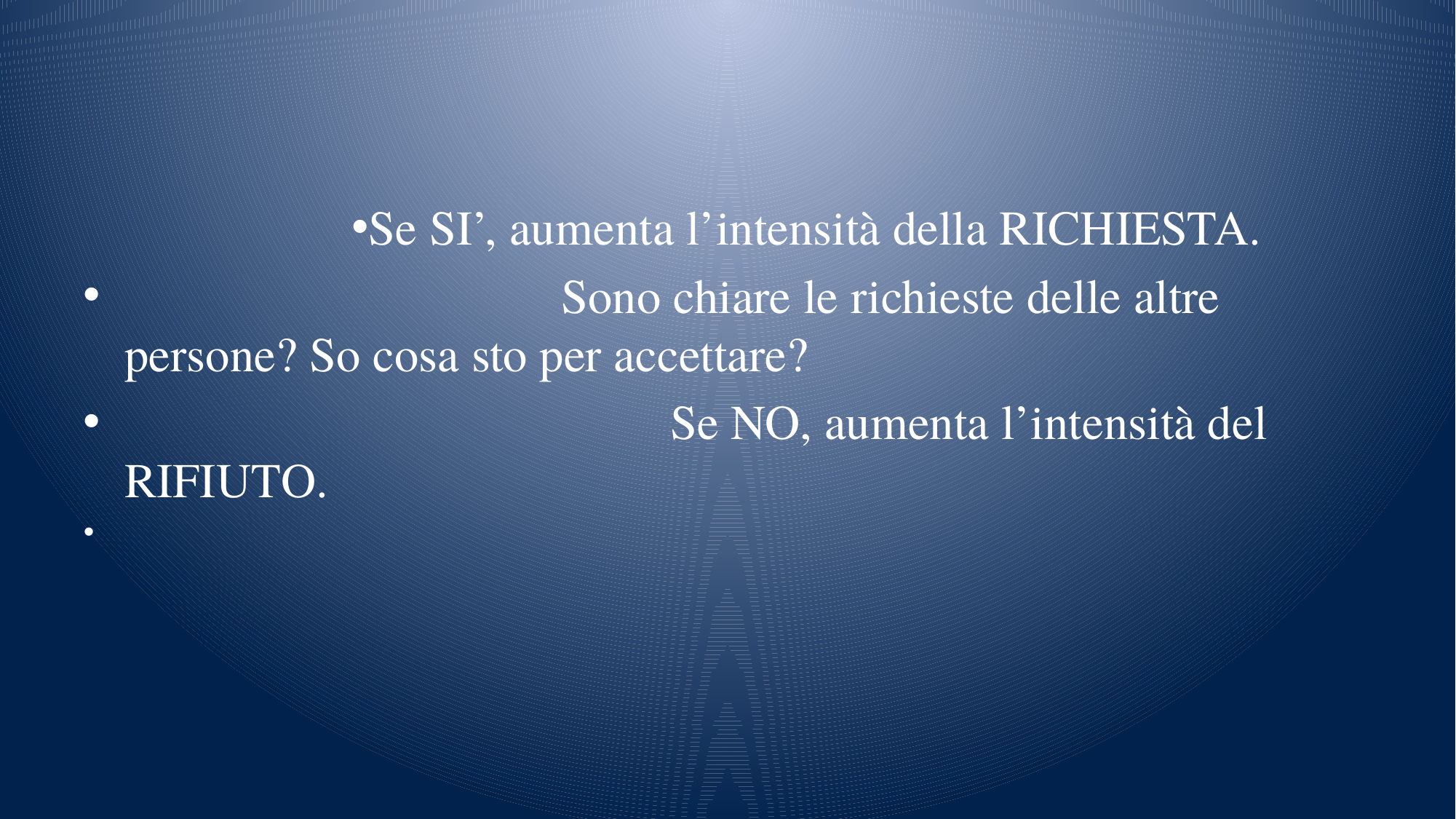

#
Se SI’, aumenta l’intensità della RICHIESTA.
				Sono chiare le richieste delle altre persone? So cosa sto per accettare?
					Se NO, aumenta l’intensità del RIFIUTO.